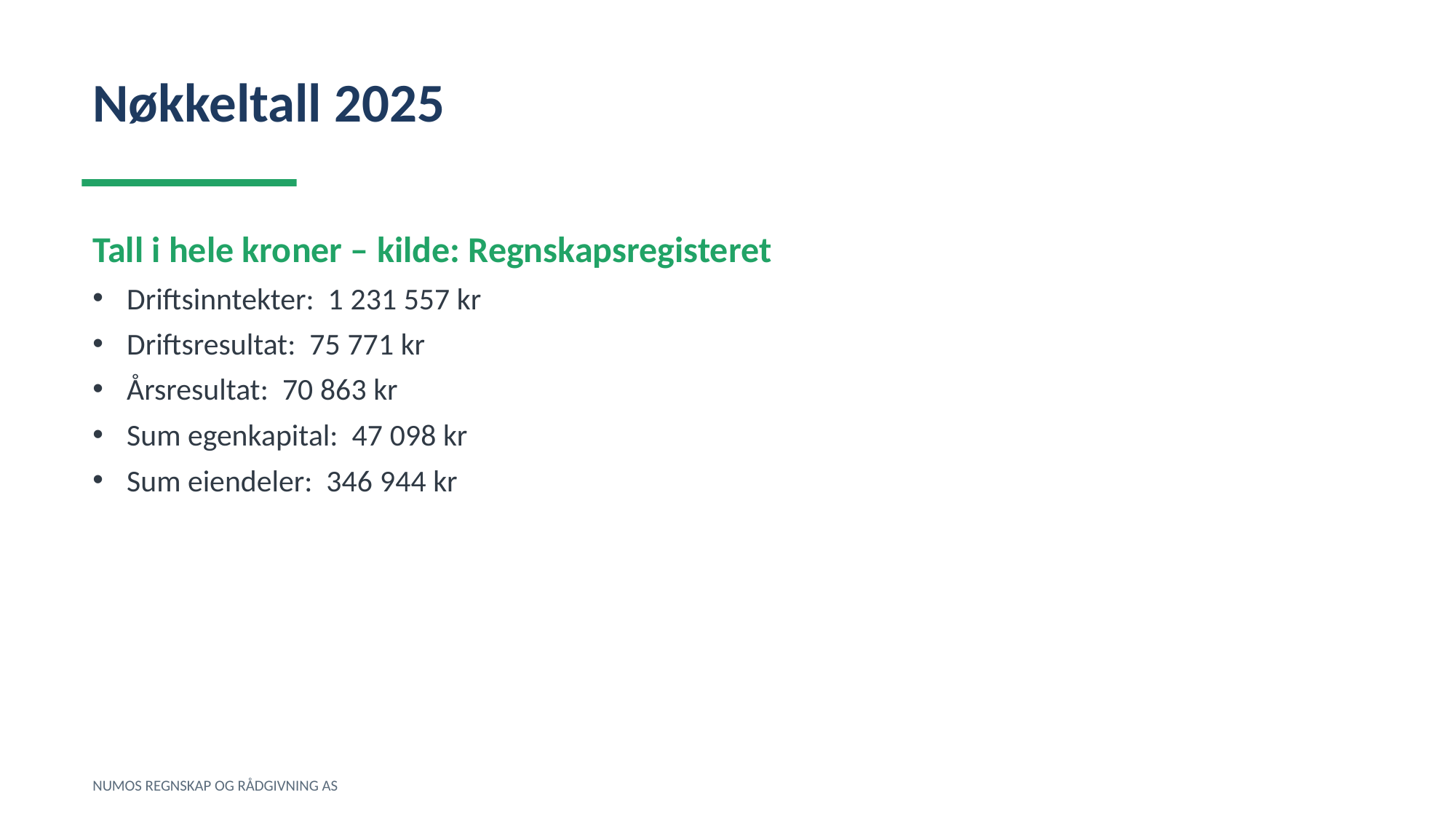

Nøkkeltall 2025

Tall i hele kroner – kilde: Regnskapsregisteret
Driftsinntekter:  1 231 557 kr
Driftsresultat:  75 771 kr
Årsresultat:  70 863 kr
Sum egenkapital:  47 098 kr
Sum eiendeler:  346 944 kr
NUMOS REGNSKAP OG RÅDGIVNING AS